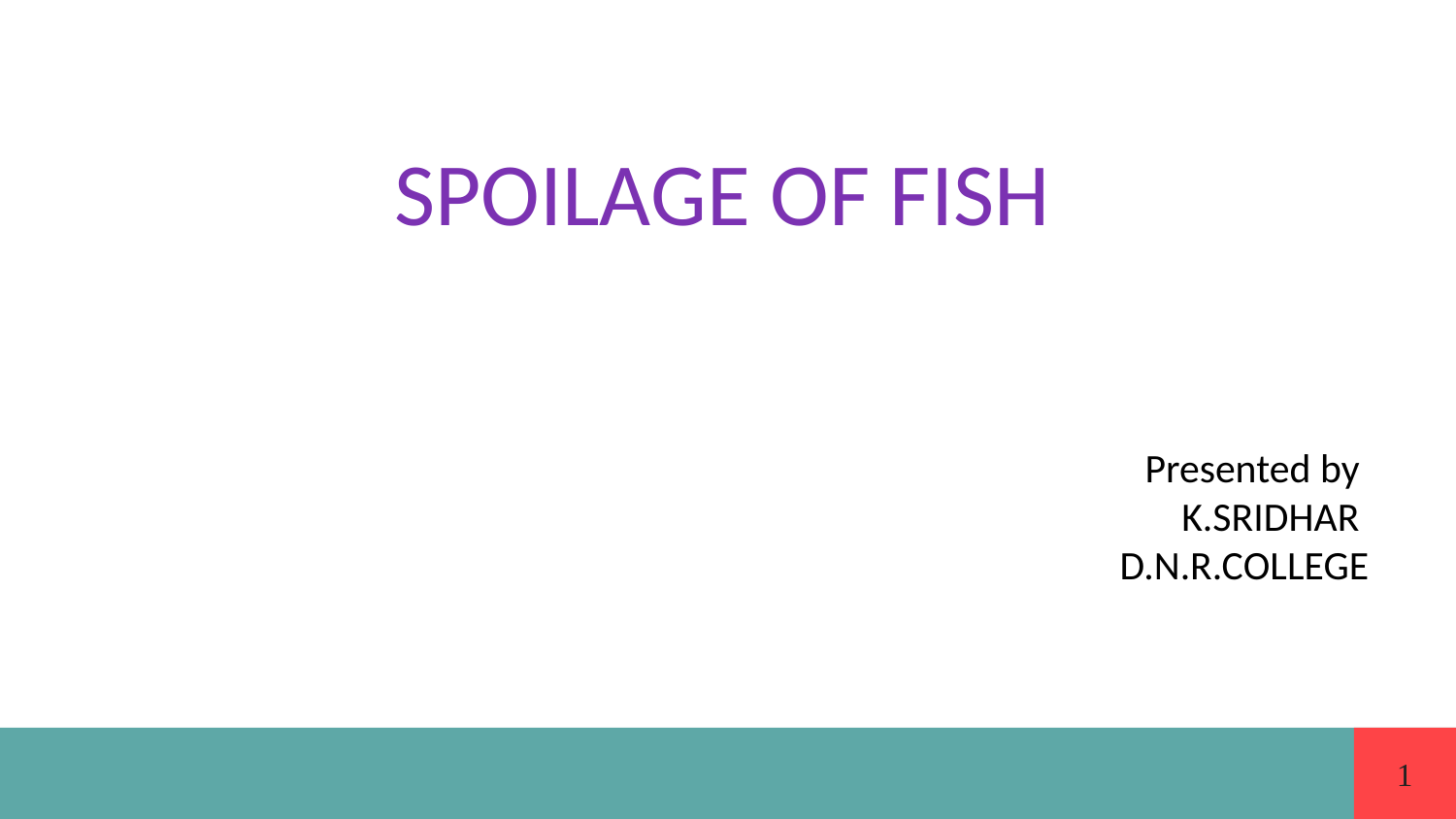

SPOILAGE OF FISH

Presented by
K.SRIDHAR
D.N.R.COLLEGE

1